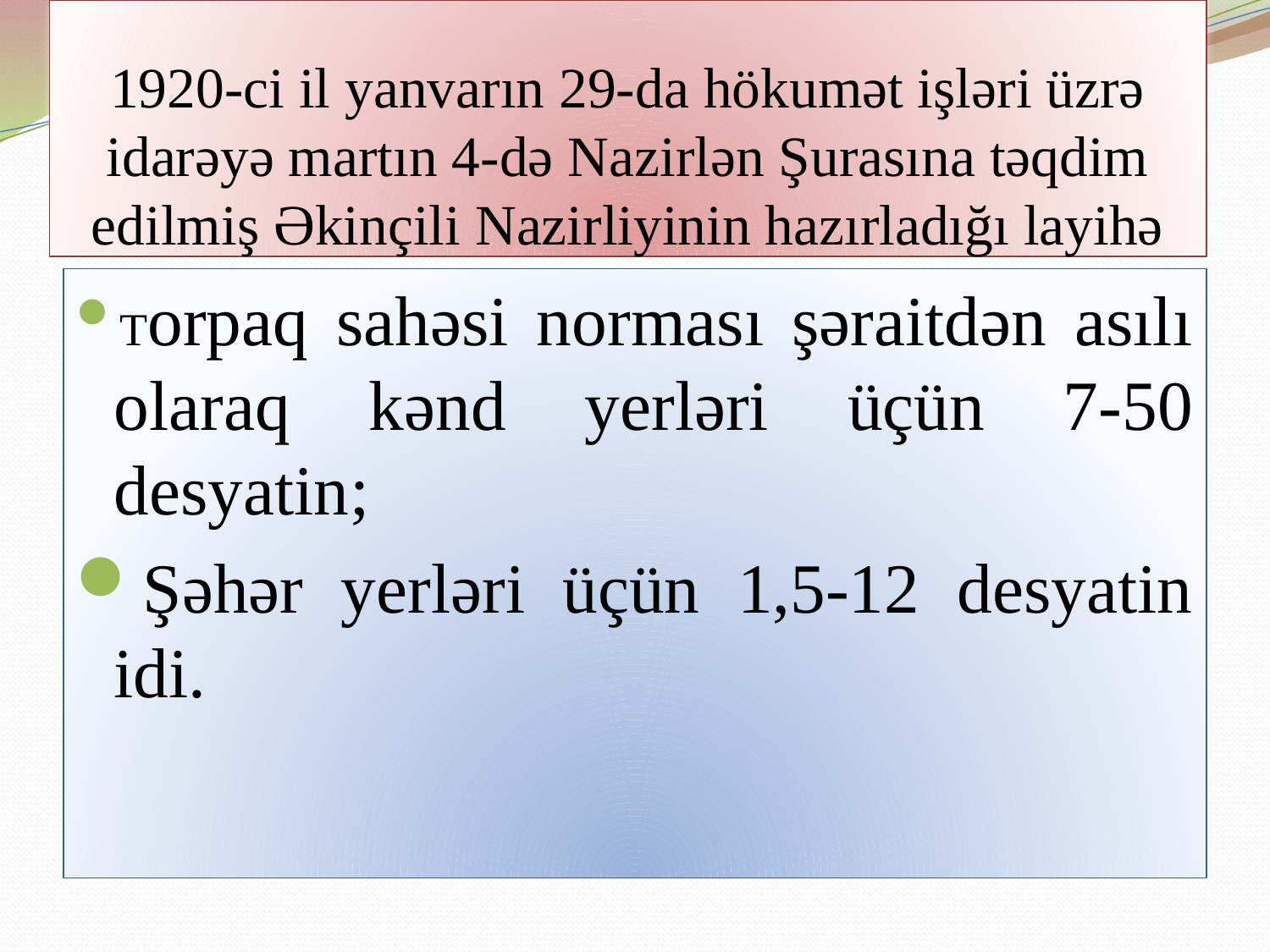

# 1920-ci il yanvarın 29-da hökumət işləri üzrə idarəyə martın 4-də Nazirlən Şurasına təqdim edilmiş Əkinçili Nazirliyinin hazırladığı layihə
Torpaq sahəsi norması şəraitdən asılı olaraq kənd yerləri üçün 7-50 desyatin;
Şəhər yerləri üçün 1,5-12 desyatin idi.